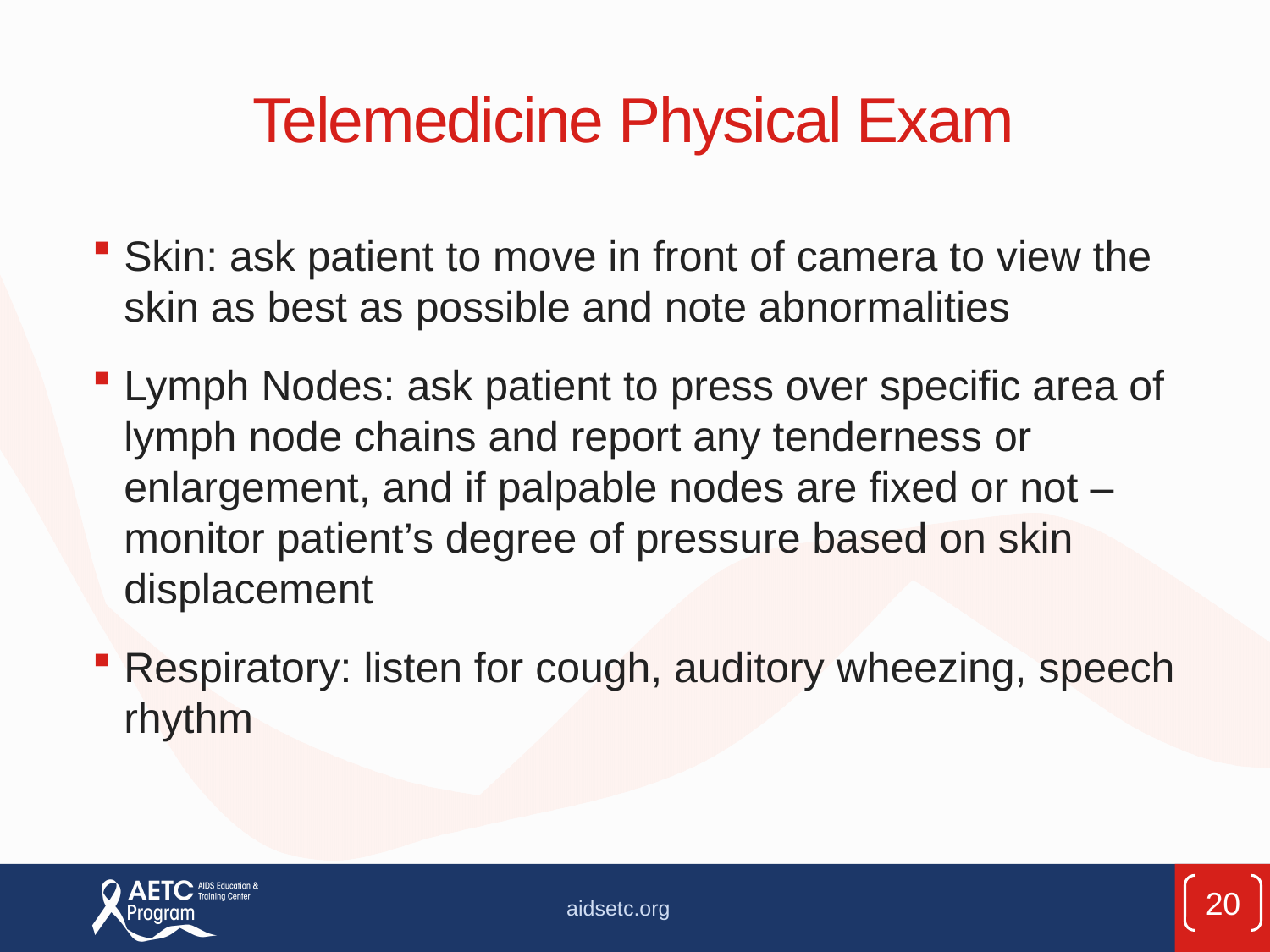

# Telemedicine Physical Exam
Skin: ask patient to move in front of camera to view the skin as best as possible and note abnormalities

Lymph Nodes: ask patient to press over specific area of lymph node chains and report any tenderness or enlargement, and if palpable nodes are fixed or not – monitor patient’s degree of pressure based on skin displacement

Respiratory: listen for cough, auditory wheezing, speech rhythm

20
aidsetc.org